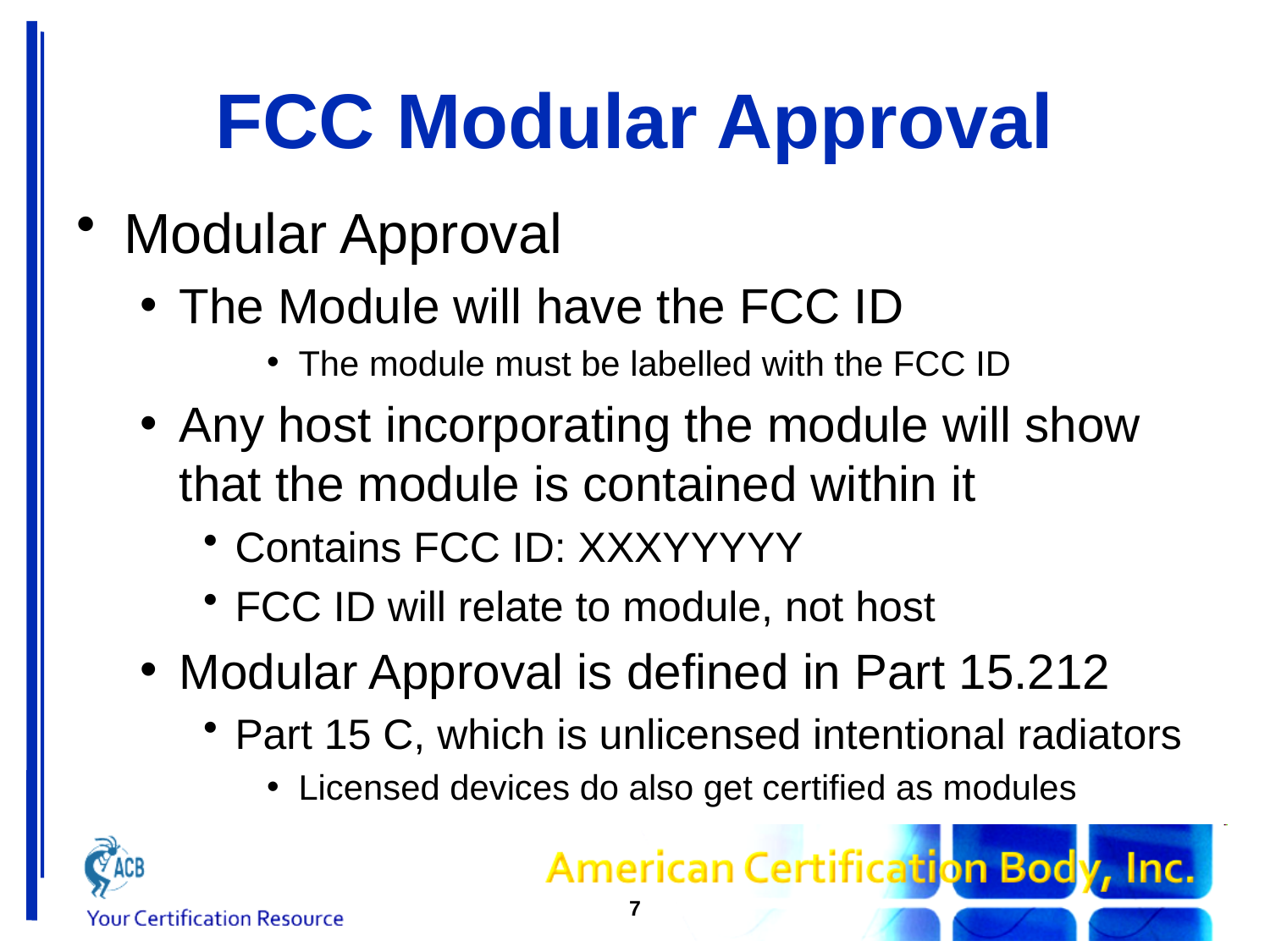

# FCC Modular Approval
Modular Approval
The Module will have the FCC ID
The module must be labelled with the FCC ID
Any host incorporating the module will show that the module is contained within it
Contains FCC ID: XXXYYYYY
FCC ID will relate to module, not host
Modular Approval is defined in Part 15.212
Part 15 C, which is unlicensed intentional radiators
Licensed devices do also get certified as modules
7